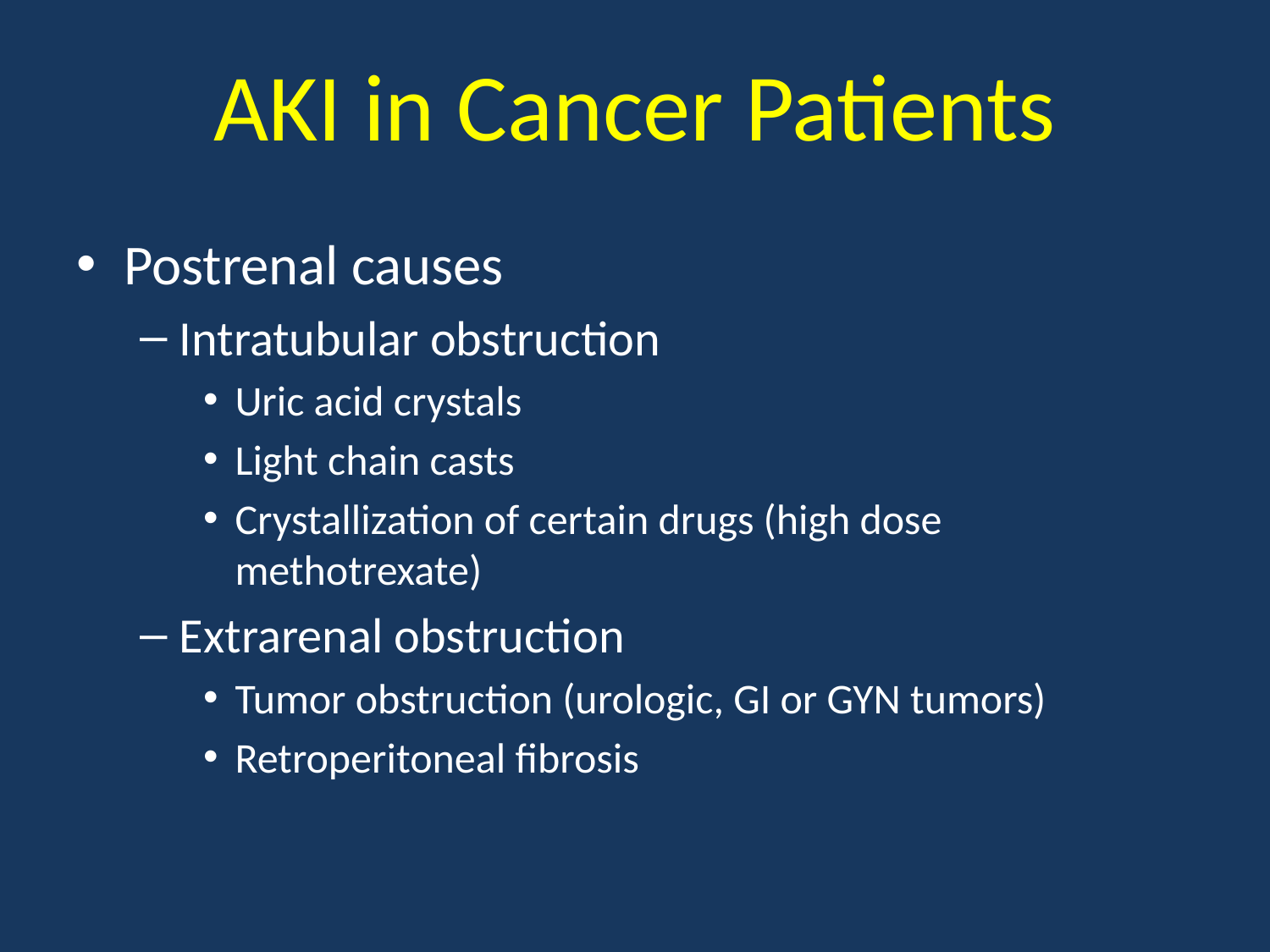

# AKI in Cancer Patients
Postrenal causes
Intratubular obstruction
Uric acid crystals
Light chain casts
Crystallization of certain drugs (high dose methotrexate)
Extrarenal obstruction
Tumor obstruction (urologic, GI or GYN tumors)
Retroperitoneal fibrosis